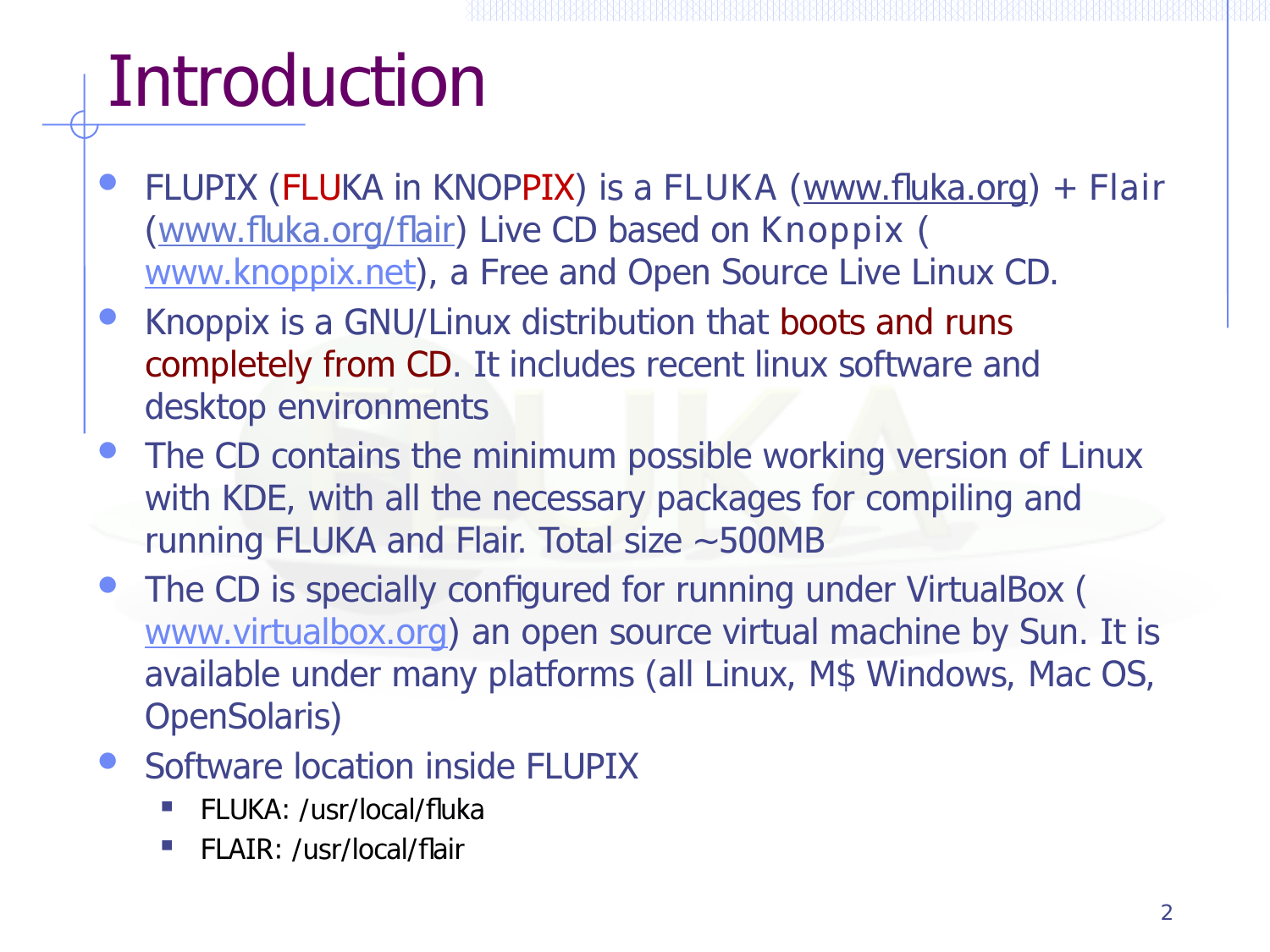

# Introduction
FLUPIX (FLUKA in KNOPPIX) is a FLUKA (www.fluka.org) + Flair (www.fluka.org/flair) Live CD based on Knoppix (www.knoppix.net), a Free and Open Source Live Linux CD.
Knoppix is a GNU/Linux distribution that boots and runs completely from CD. It includes recent linux software and desktop environments
The CD contains the minimum possible working version of Linux with KDE, with all the necessary packages for compiling and running FLUKA and Flair. Total size ~500MB
The CD is specially configured for running under VirtualBox (www.virtualbox.org) an open source virtual machine by Sun. It is available under many platforms (all Linux, M$ Windows, Mac OS, OpenSolaris)
Software location inside FLUPIX
FLUKA: /usr/local/fluka
FLAIR: /usr/local/flair
2